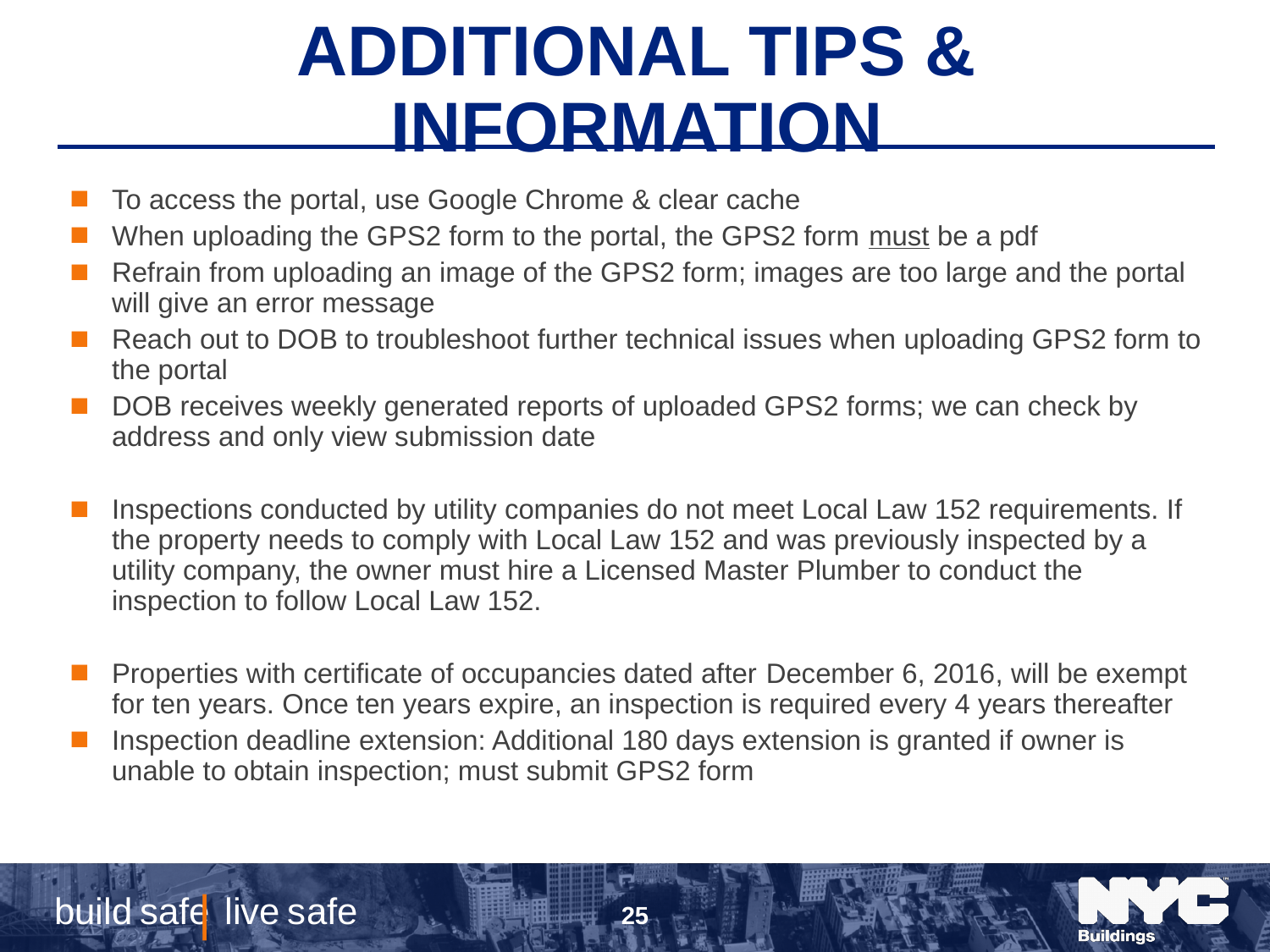

# Additional Tips & Information
To access the portal, use Google Chrome & clear cache
When uploading the GPS2 form to the portal, the GPS2 form must be a pdf
Refrain from uploading an image of the GPS2 form; images are too large and the portal will give an error message
Reach out to DOB to troubleshoot further technical issues when uploading GPS2 form to the portal
DOB receives weekly generated reports of uploaded GPS2 forms; we can check by address and only view submission date

Inspections conducted by utility companies do not meet Local Law 152 requirements. If the property needs to comply with Local Law 152 and was previously inspected by a utility company, the owner must hire a Licensed Master Plumber to conduct the inspection to follow Local Law 152.

Properties with certificate of occupancies dated after December 6, 2016, will be exempt for ten years. Once ten years expire, an inspection is required every 4 years thereafter
Inspection deadline extension: Additional 180 days extension is granted if owner is unable to obtain inspection; must submit GPS2 form

25